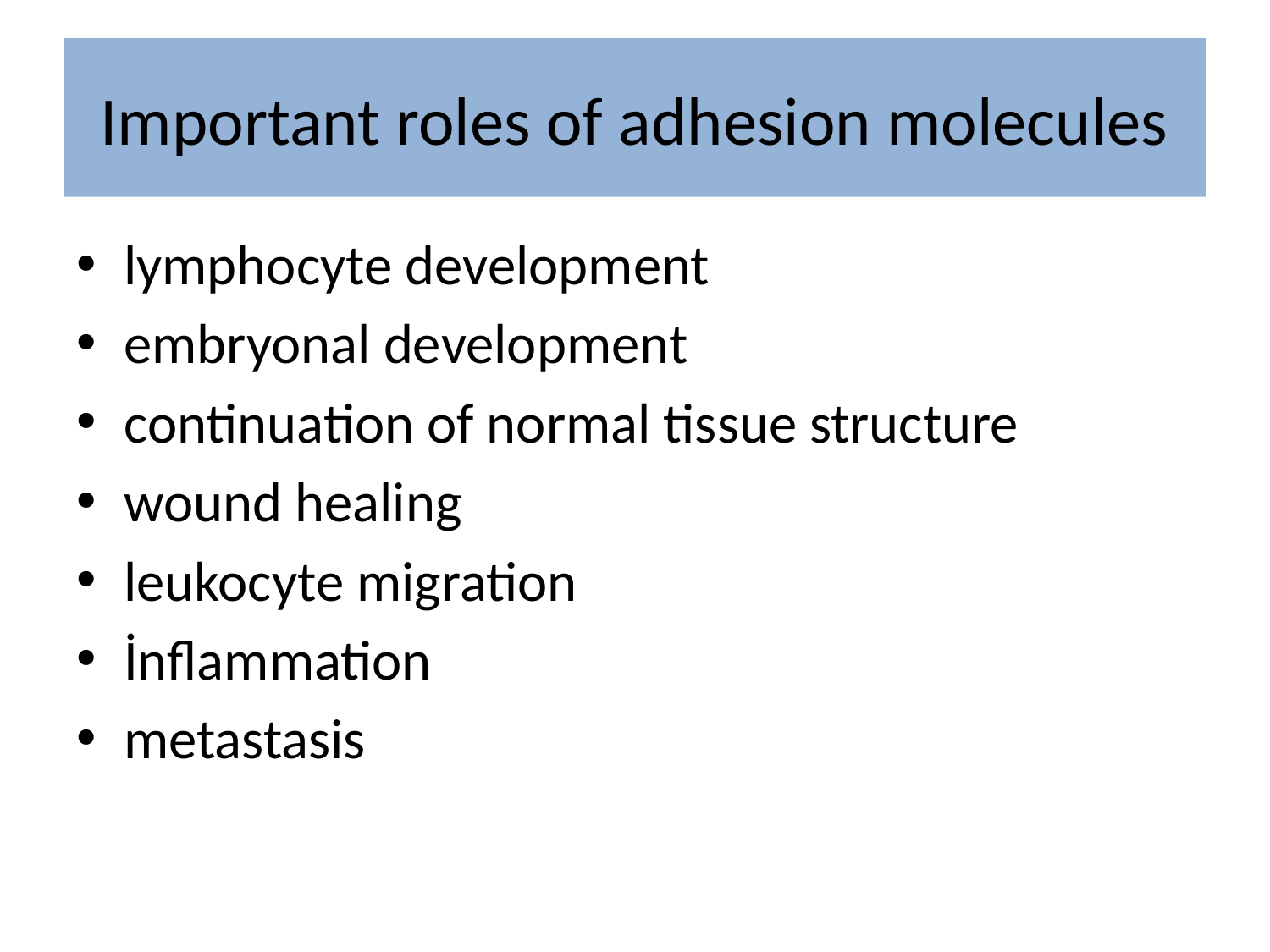

# Important roles of adhesion molecules
lymphocyte development
embryonal development
continuation of normal tissue structure
wound healing
leukocyte migration
İnflammation
metastasis